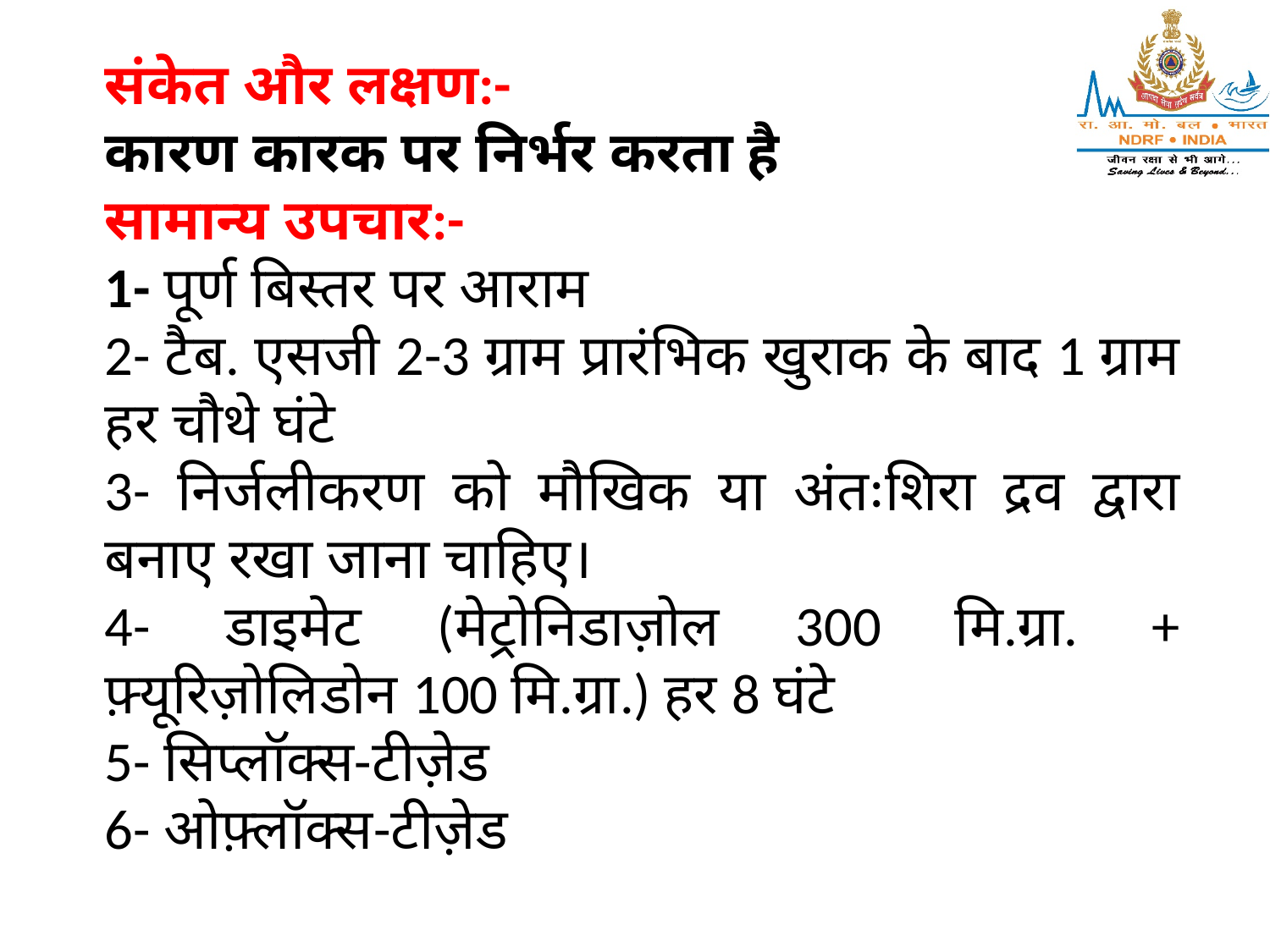

संकेत और लक्षण:-
कारण कारक पर निर्भर करता है
सामान्य उपचार:-
1- पूर्ण बिस्तर पर आराम
2- टैब. एसजी 2-3 ग्राम प्रारंभिक खुराक के बाद 1 ग्राम हर चौथे घंटे
3- निर्जलीकरण को मौखिक या अंतःशिरा द्रव द्वारा बनाए रखा जाना चाहिए।
4- डाइमेट (मेट्रोनिडाज़ोल 300 मि.ग्रा. + फ़्यूरिज़ोलिडोन 100 मि.ग्रा.) हर 8 घंटे
5- सिप्लॉक्स-टीज़ेड
6- ओफ़्लॉक्स-टीज़ेड